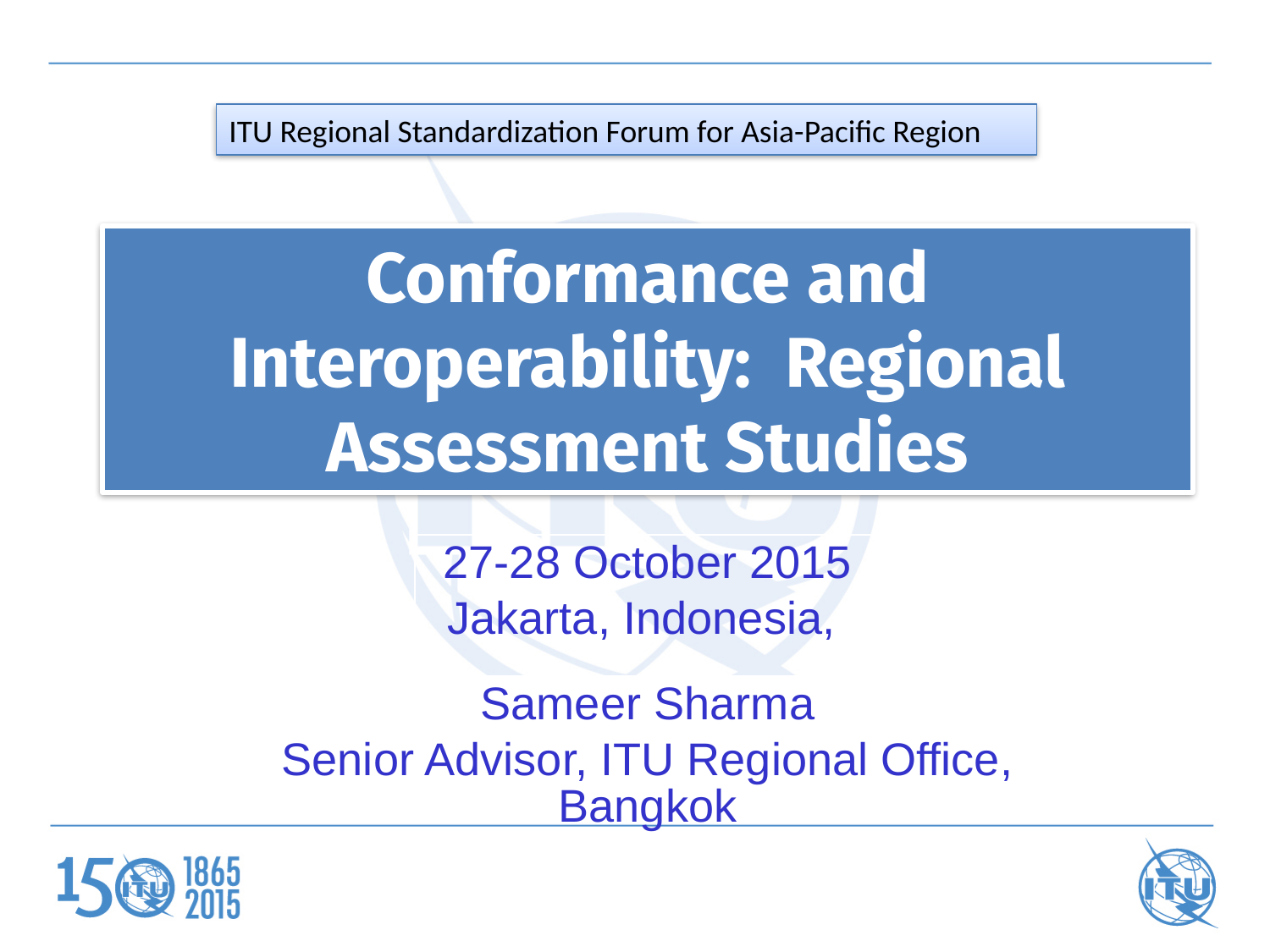

ITU Regional Standardization Forum for Asia-Pacific Region
Conformance and Interoperability:  Regional Assessment Studies
27-28 October 2015
Jakarta, Indonesia,
Sameer Sharma
Senior Advisor, ITU Regional Office, Bangkok